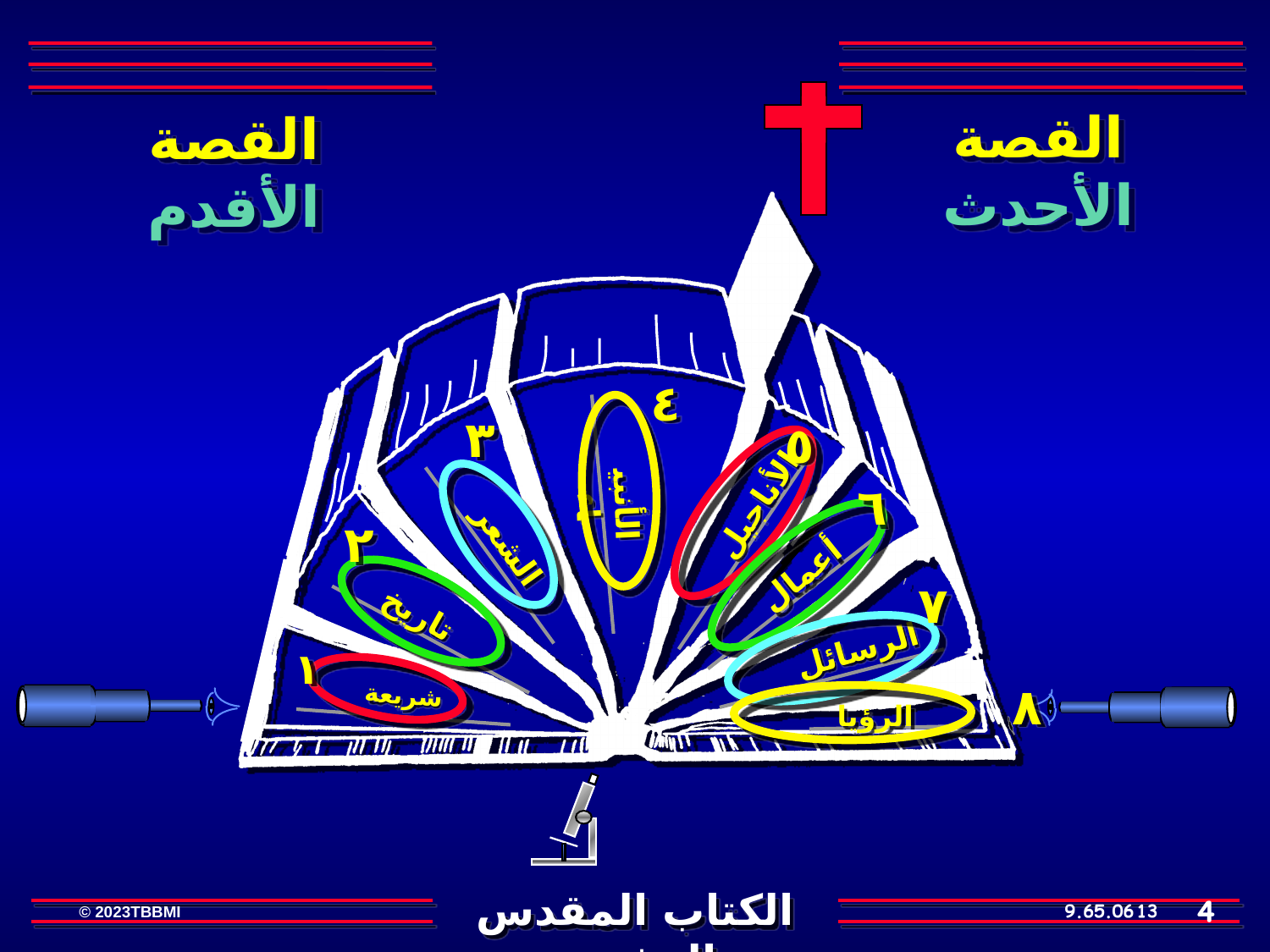

القصة
الأحدث
القصة
الأقدم

الأناجيل

الأنبياء
الشعر

أعمال

تاريخ
الرسائل

شريعة
الرؤيا

٤
٣
٥

٦

٢

٧

١

٨

4
13